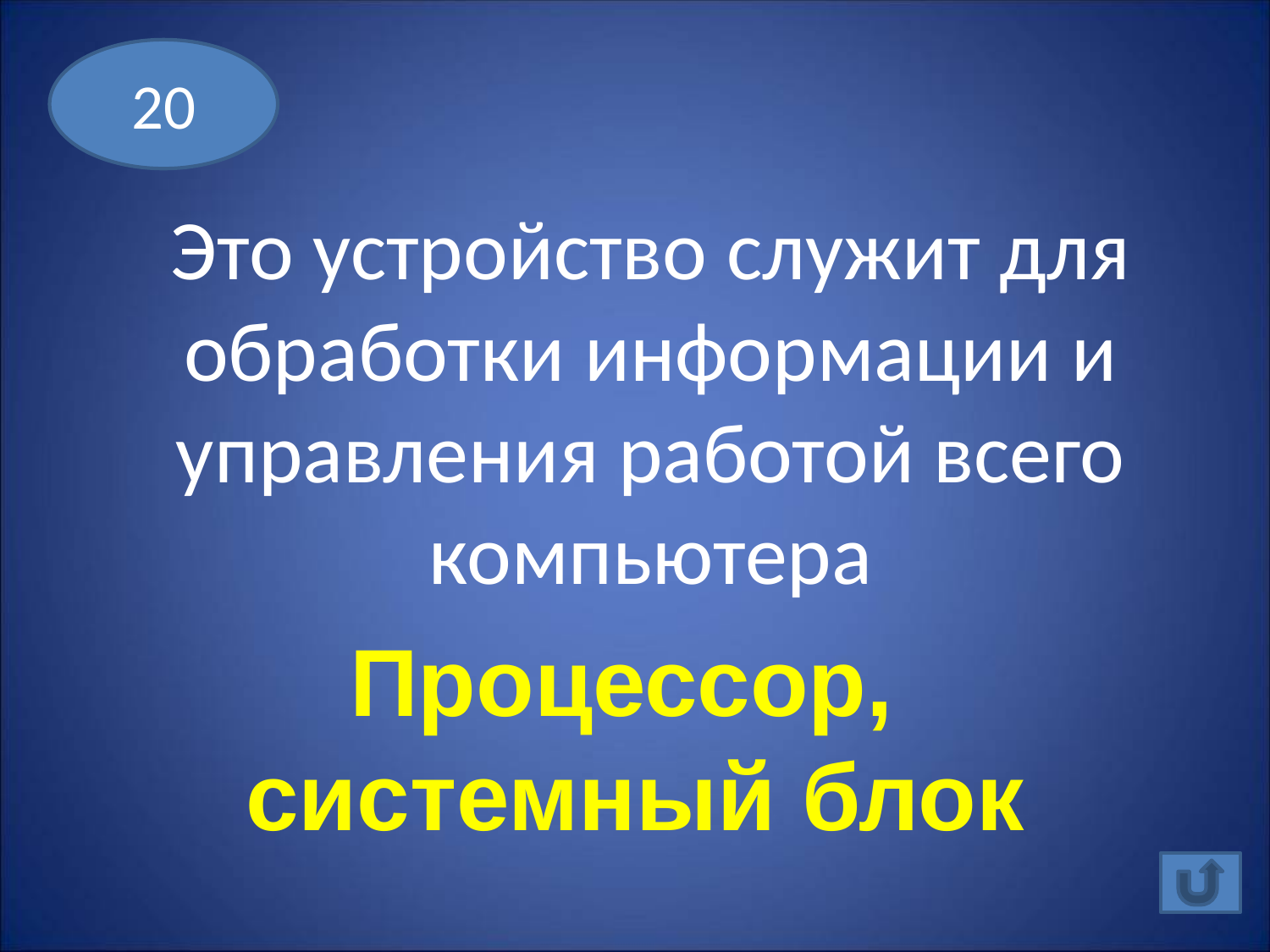

20
Это устройство служит для обработки информации и управления работой всего компьютера
Процессор,
системный блок